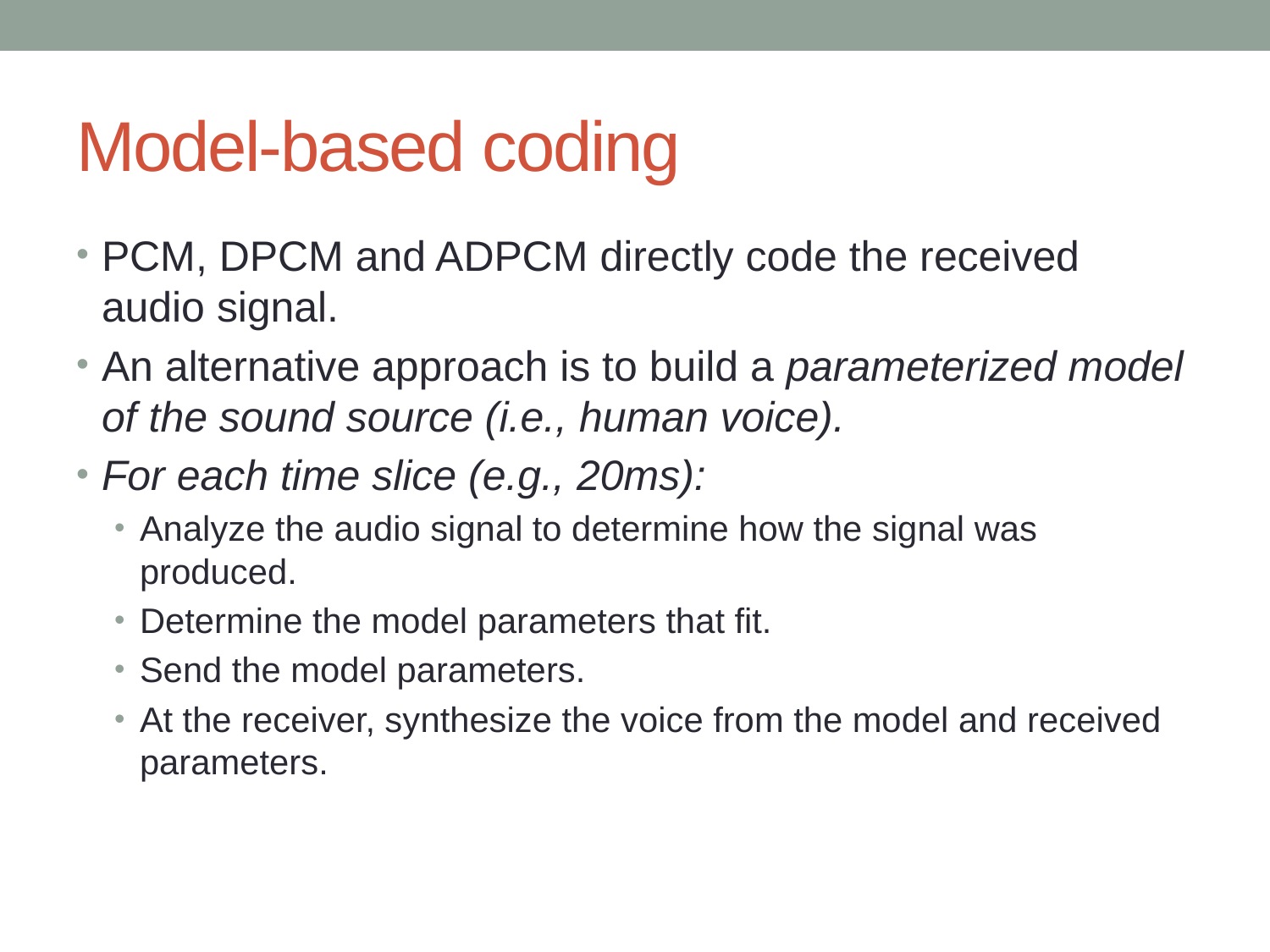

# Model-based coding
PCM, DPCM and ADPCM directly code the received audio signal.
An alternative approach is to build a parameterized model of the sound source (i.e., human voice).
For each time slice (e.g., 20ms):
Analyze the audio signal to determine how the signal was produced.
Determine the model parameters that fit.
Send the model parameters.
At the receiver, synthesize the voice from the model and received parameters.